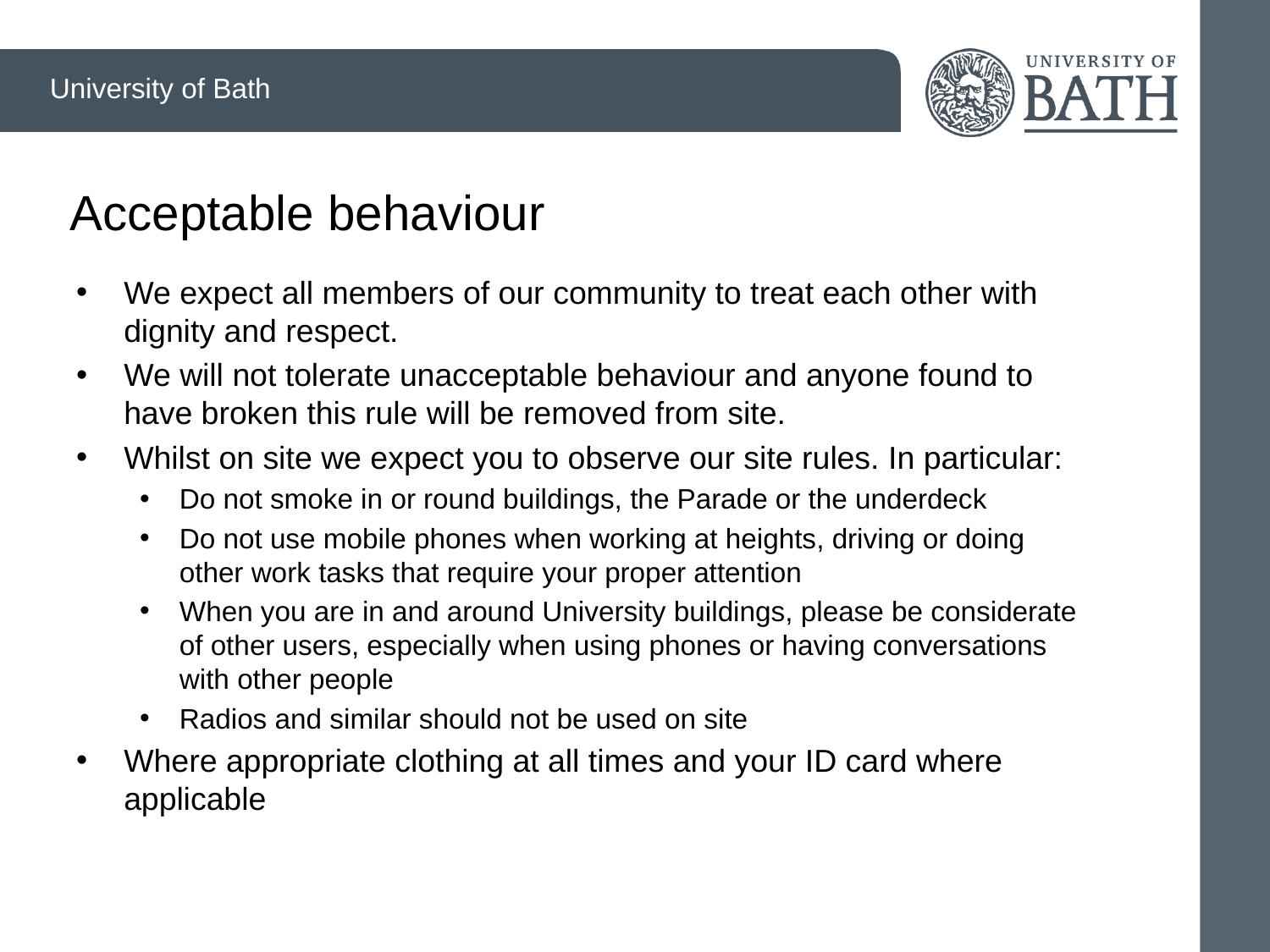

# Acceptable behaviour
We expect all members of our community to treat each other with dignity and respect.
We will not tolerate unacceptable behaviour and anyone found to have broken this rule will be removed from site.
Whilst on site we expect you to observe our site rules. In particular:
Do not smoke in or round buildings, the Parade or the underdeck
Do not use mobile phones when working at heights, driving or doing other work tasks that require your proper attention
When you are in and around University buildings, please be considerate of other users, especially when using phones or having conversations with other people
Radios and similar should not be used on site
Where appropriate clothing at all times and your ID card where applicable